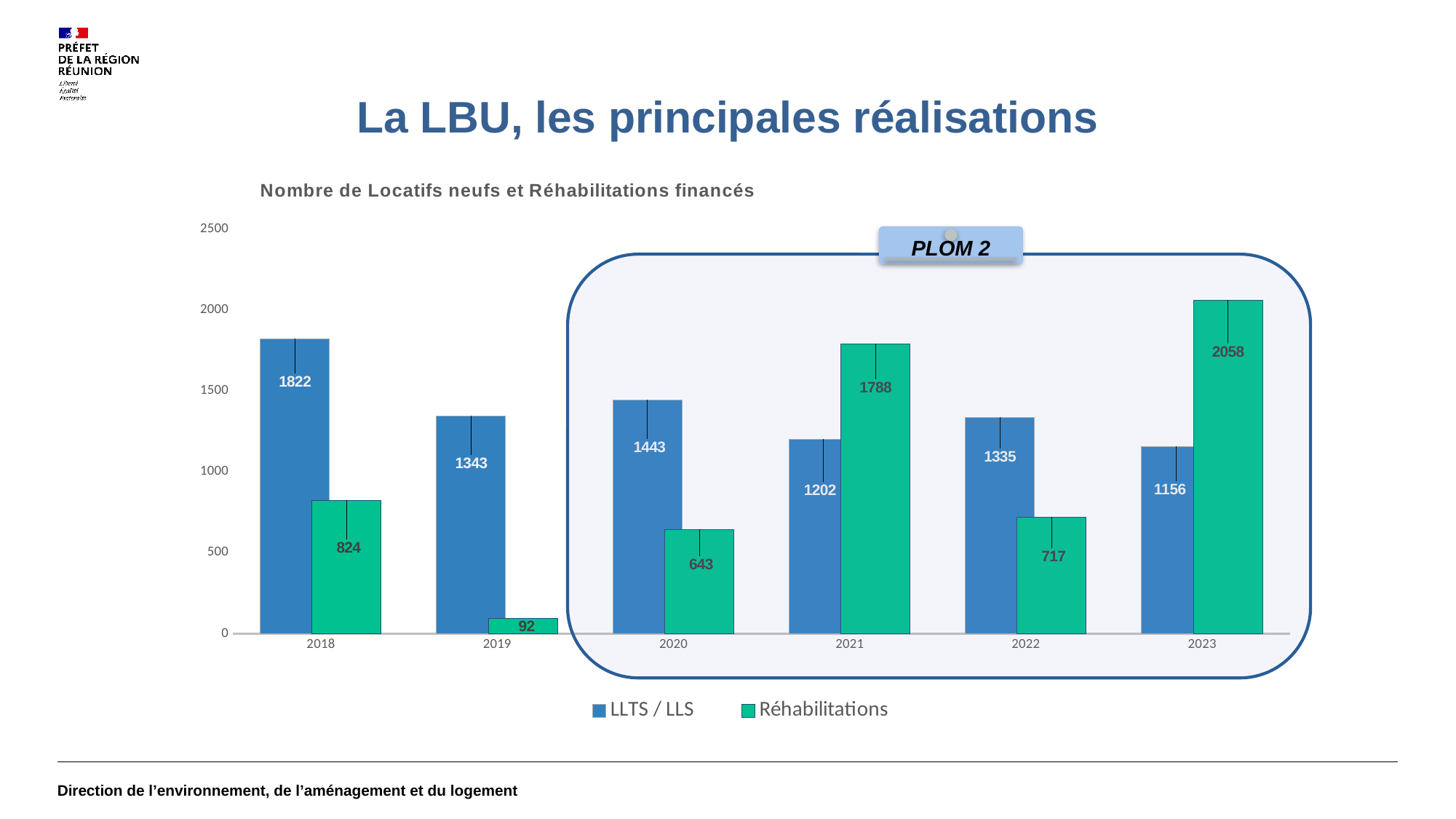

La LBU, les principales réalisations

### Chart: Nombre de Locatifs neufs et Réhabilitations financés

| Category | LLTS / LLS | Réhabilitations |
|---|---|---|
| 2018 | 1822.0 | 824.0 |
| 2019 | 1343.0 | 92.0 |
| 2020 | 1443.0 | 643.0 |
| 2021 | 1202.0 | 1788.0 |
| 2022 | 1335.0 | 717.0 |
| 2023 | 1156.0 | 2058.0 |
PLOM 2

### Chart

| Category |
|---|
Direction de l’environnement, de l’aménagement et du logement